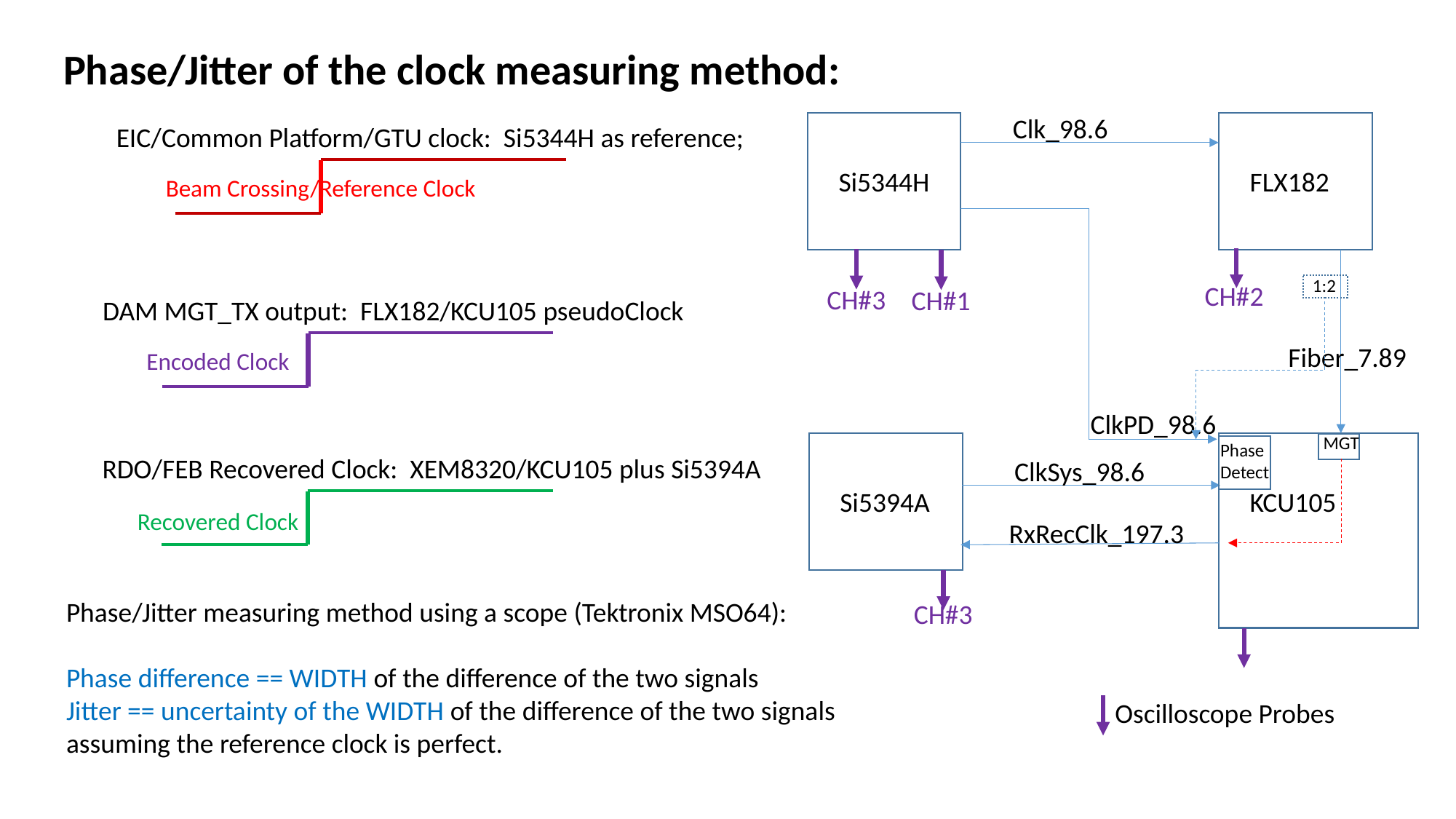

Phase/Jitter of the clock measuring method:
Clk_98.6

EIC/Common Platform/GTU clock:  Si5344H as reference;

Si5344H
FLX182
Beam Crossing/Reference Clock
1:2
CH#2

CH#3
CH#1
DAM MGT_TX output:  FLX182/KCU105 pseudoClock

Fiber_7.89
Encoded Clock
ClkPD_98.6
MGT

Phase
Detect

RDO/FEB Recovered Clock:  XEM8320/KCU105 plus Si5394A

ClkSys_98.6
KCU105
Si5394A
Recovered Clock
RxRecClk_197.3
Phase/Jitter measuring method using a scope (Tektronix MSO64):

Phase difference == WIDTH of the difference of the two signals
Jitter == uncertainty of the WIDTH of the difference of the two signals assuming the reference clock is perfect.
CH#3
Oscilloscope Probes